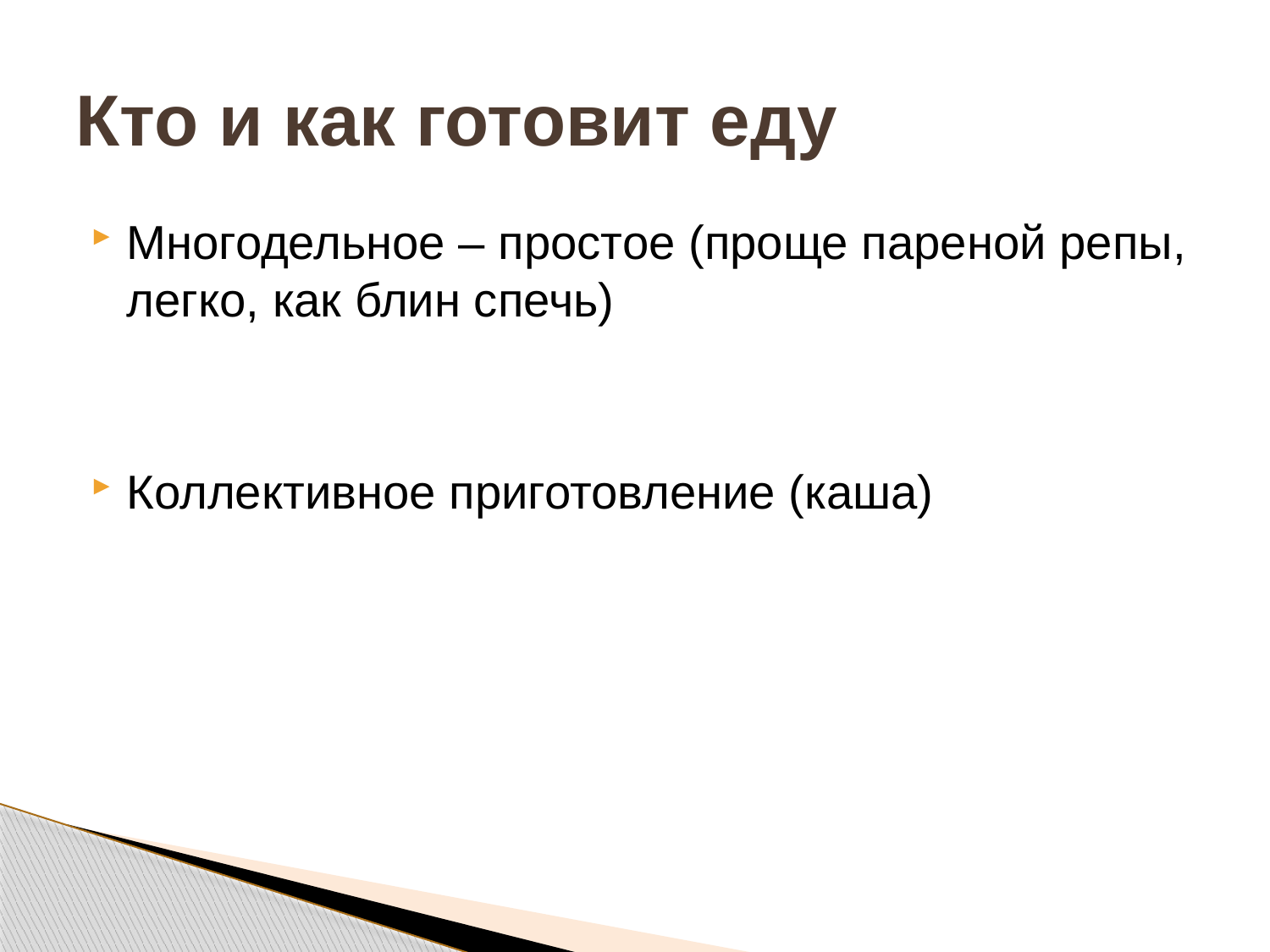

# Кто и как готовит еду
Многодельное – простое (проще пареной репы, легко, как блин спечь)

Коллективное приготовление (каша)